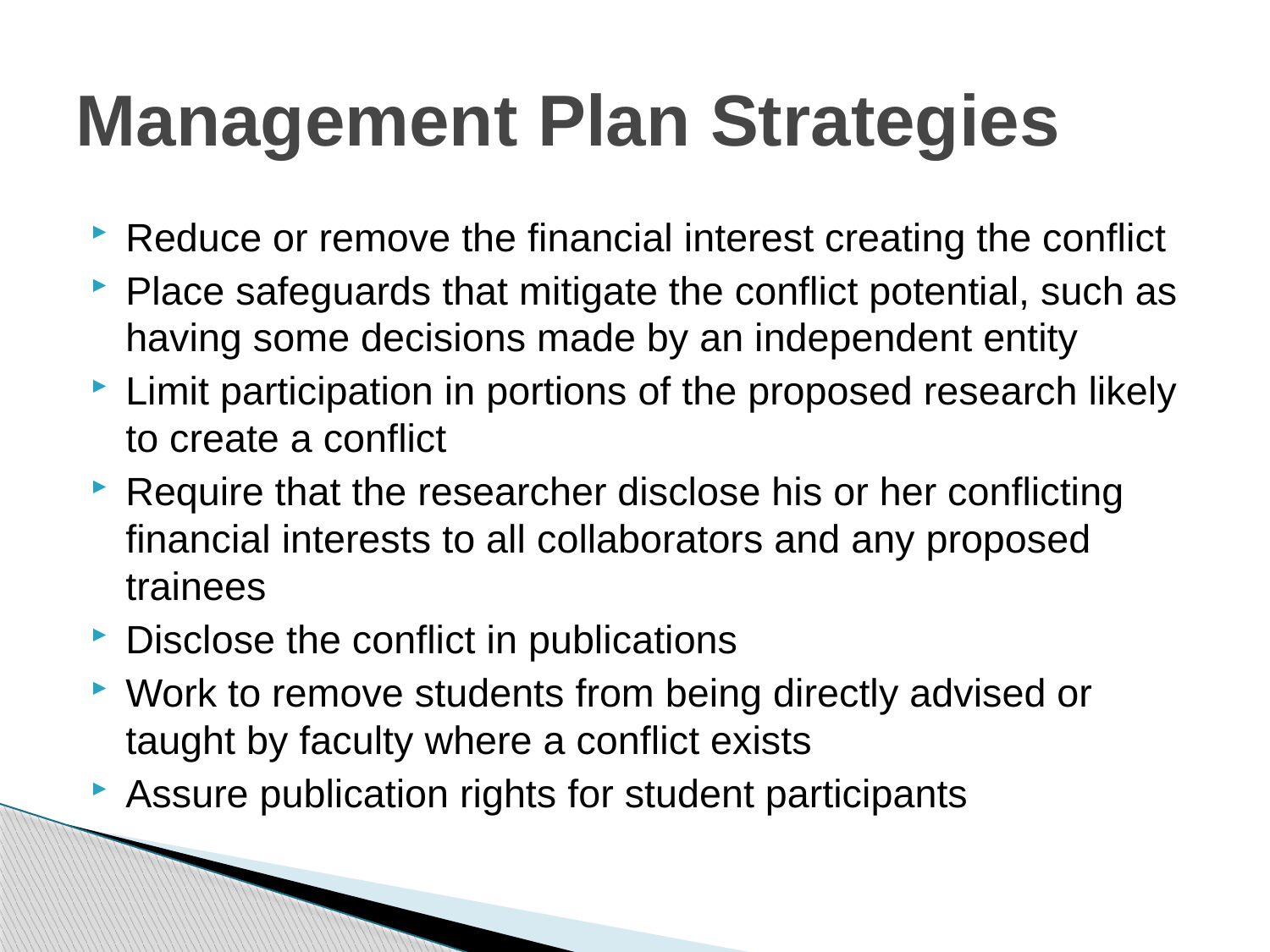

# Management Plan Strategies
Reduce or remove the financial interest creating the conflict
Place safeguards that mitigate the conflict potential, such as having some decisions made by an independent entity
Limit participation in portions of the proposed research likely to create a conflict
Require that the researcher disclose his or her conflicting financial interests to all collaborators and any proposed trainees
Disclose the conflict in publications
Work to remove students from being directly advised or taught by faculty where a conflict exists
Assure publication rights for student participants